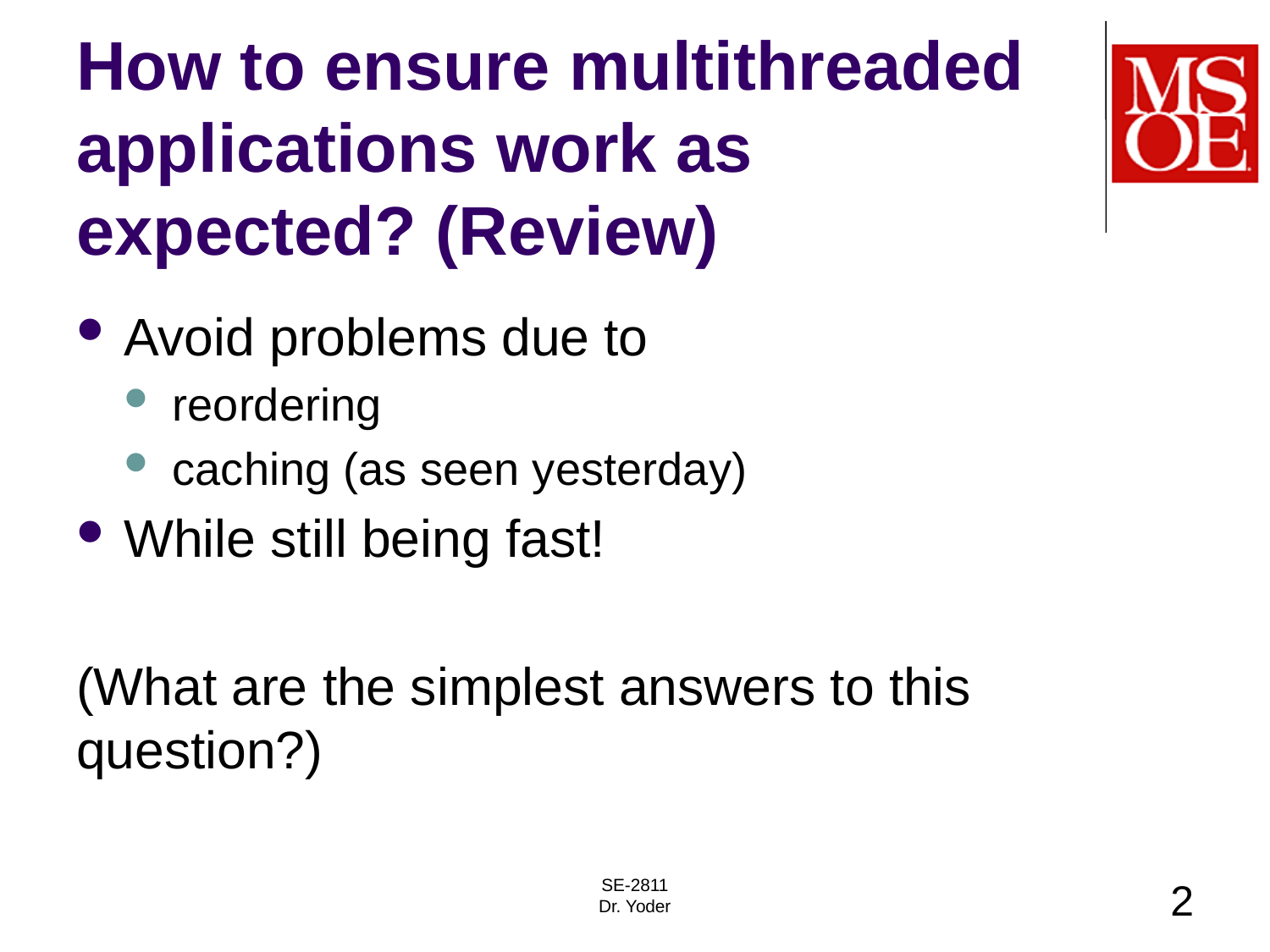

# How to ensure multithreaded applications work as expected? (Review)
Avoid problems due to
reordering
caching (as seen yesterday)
While still being fast!

(What are the simplest answers to this question?)
SE-2811
Dr. Yoder
2